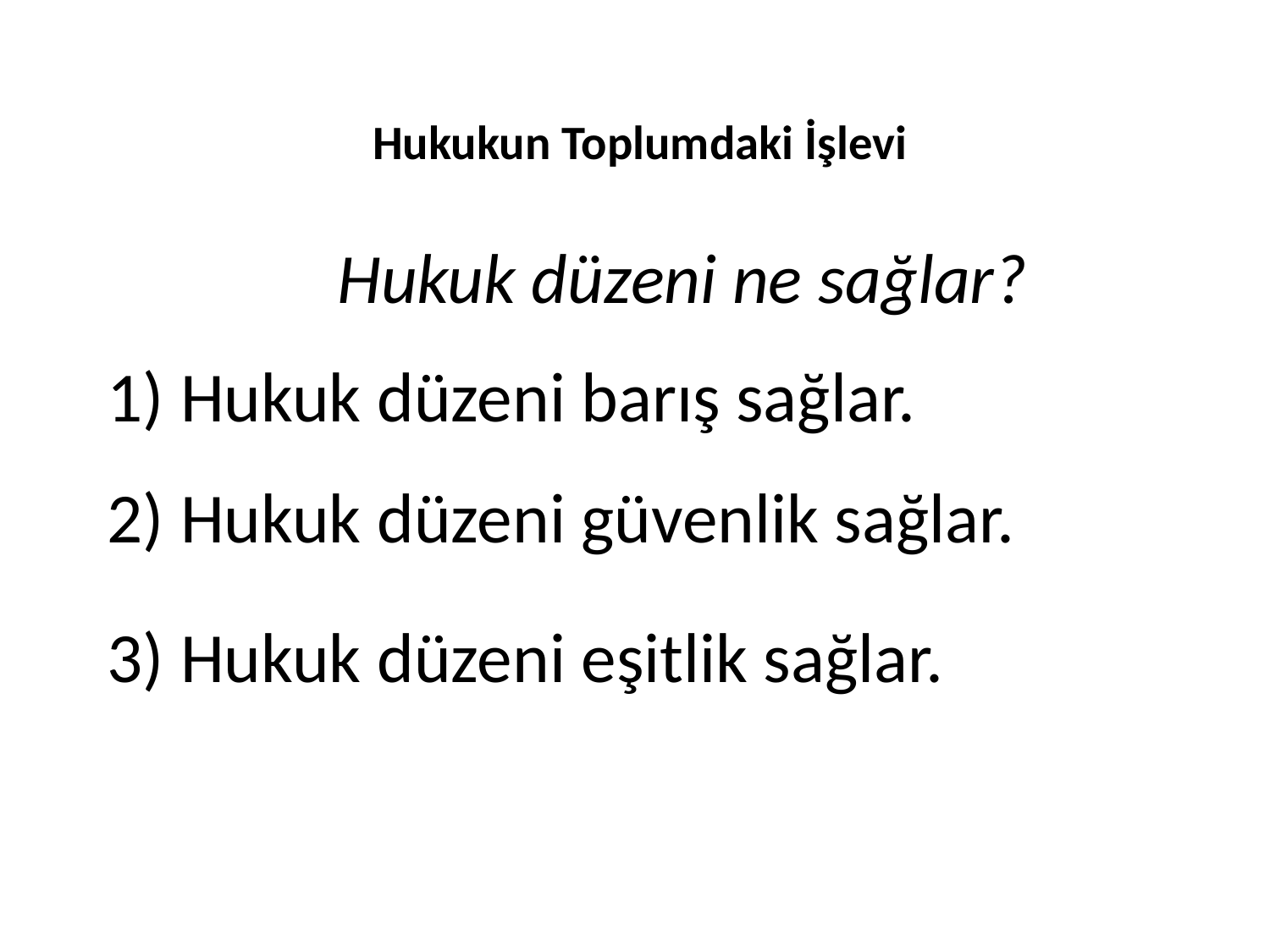

Hukukun Toplumdaki İşlevi

Hukuk düzeni ne sağlar?
1) Hukuk düzeni barış sağlar.
2) Hukuk düzeni güvenlik sağlar.
3) Hukuk düzeni eşitlik sağlar.